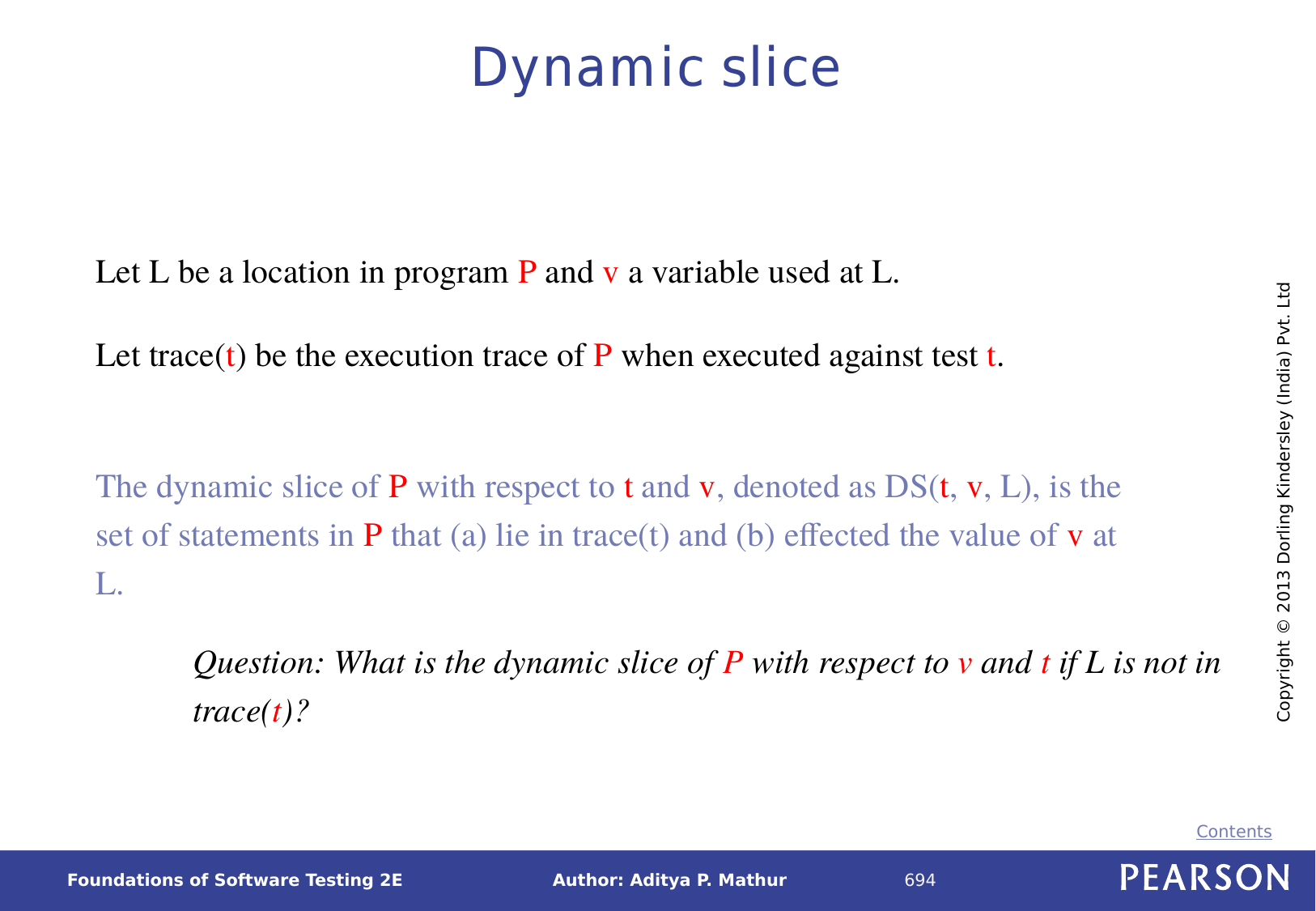

# Dynamic slice
Let L be a location in program P and v a variable used at L.
Let trace(t) be the execution trace of P when executed against test t.
The dynamic slice of P with respect to t and v, denoted as DS(t, v, L), is the set of statements in P that (a) lie in trace(t) and (b) effected the value of v at L.
Question: What is the dynamic slice of P with respect to v and t if L is not in trace(t)?